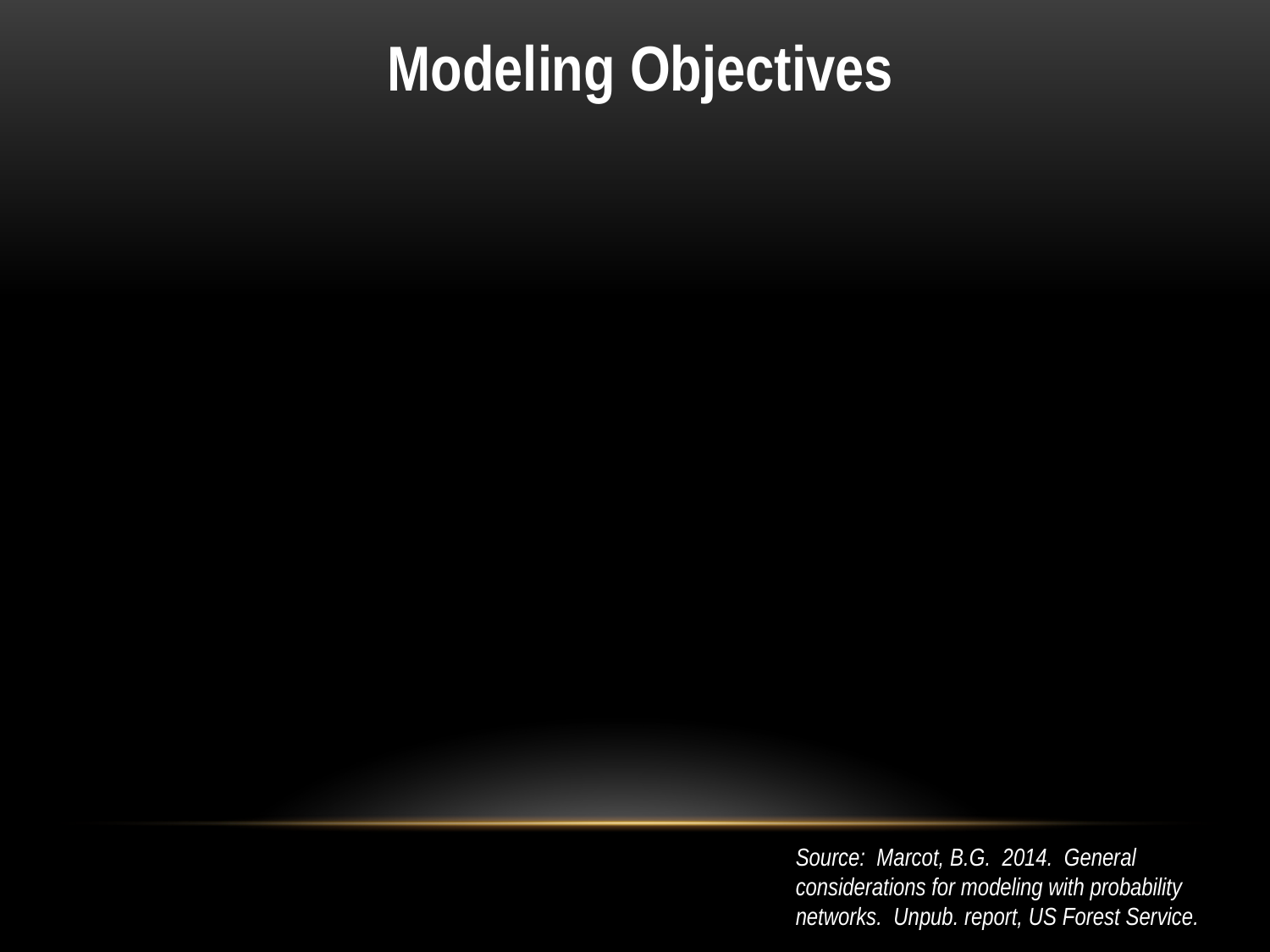

Modeling Objectives
Source:  Marcot, B.G.  2014.  General considerations for modeling with probability networks.  Unpub. report, US Forest Service.